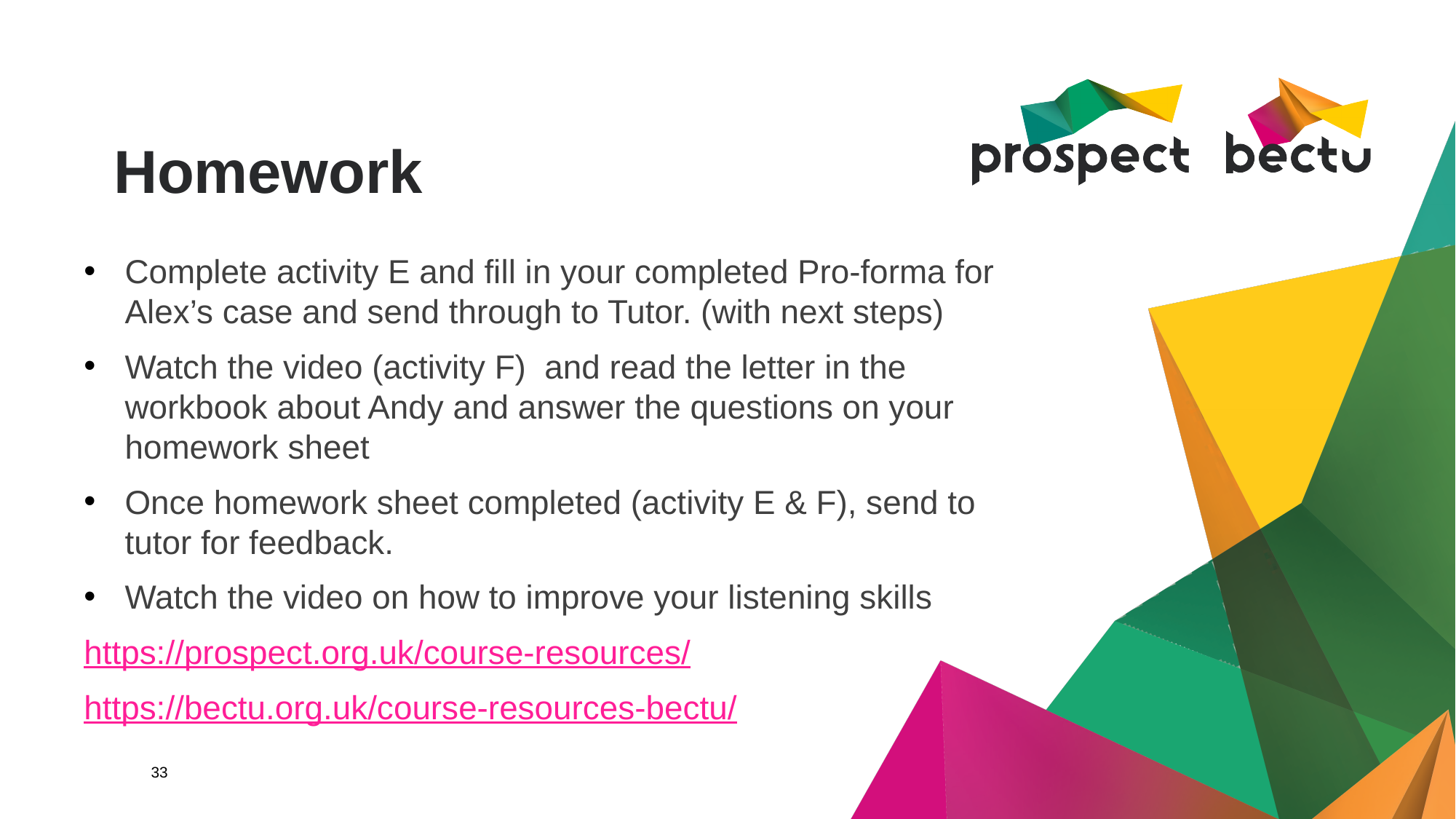

# Homework
Complete activity E and fill in your completed Pro-forma for Alex’s case and send through to Tutor. (with next steps)
Watch the video (activity F)  and read the letter in the workbook about Andy and answer the questions on your homework sheet
Once homework sheet completed (activity E & F), send to tutor for feedback.
Watch the video on how to improve your listening skills
https://prospect.org.uk/course-resources/
https://bectu.org.uk/course-resources-bectu/